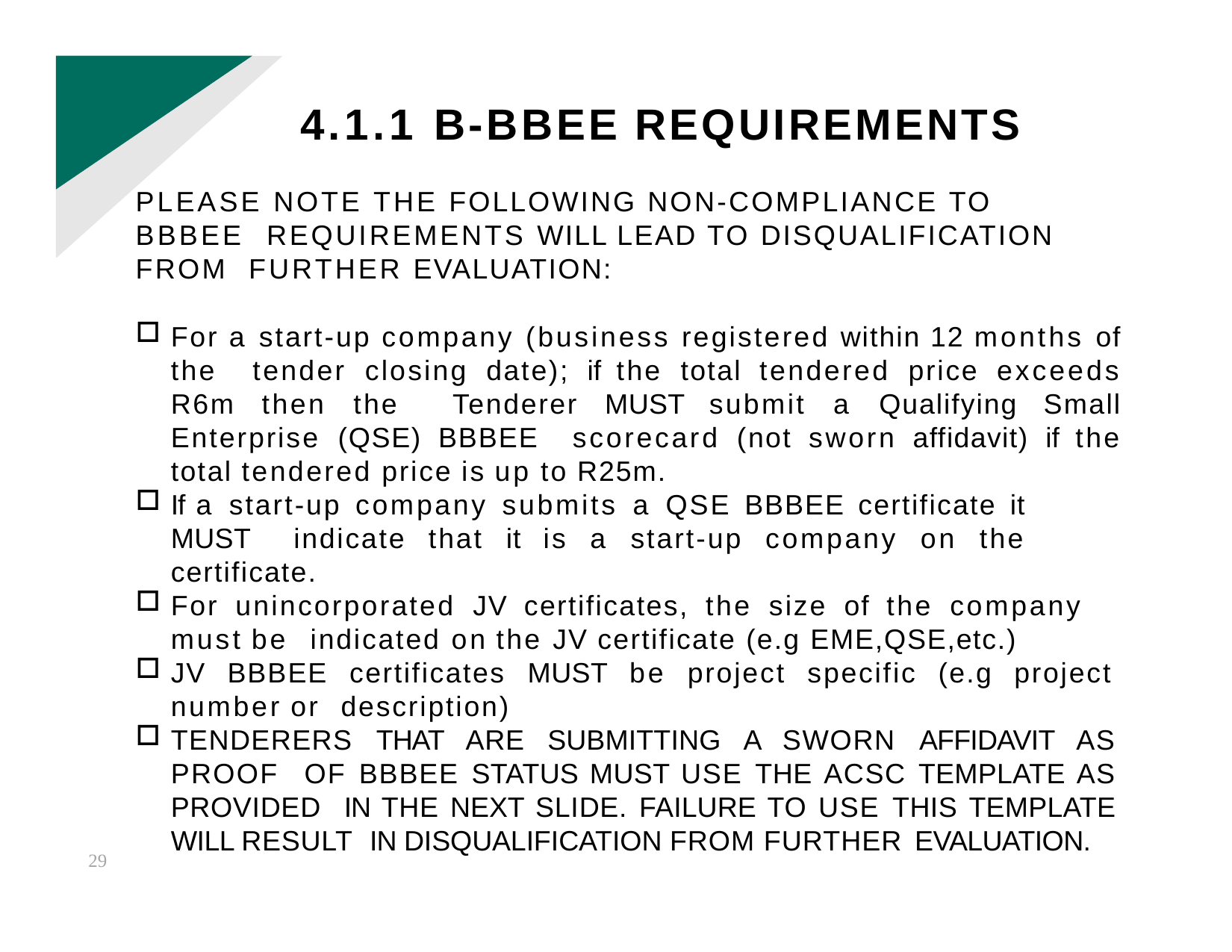

# 4.1.1 B-BBEE REQUIREMENTS
PLEASE NOTE THE FOLLOWING NON-COMPLIANCE TO BBBEE  REQUIREMENTS WILL LEAD TO DISQUALIFICATION FROM  FURTHER EVALUATION:

For a start-up company (business registered within 12 months of the  tender closing date); if the total tendered price exceeds R6m then the  Tenderer MUST submit a Qualifying Small Enterprise (QSE) BBBEE  scorecard (not sworn affidavit) if the total tendered price is up to R25m.
If a start-up company submits a QSE BBBEE certificate it MUST  indicate that it is a start-up company on the certificate.
For unincorporated JV certificates, the size of the company must be  indicated on the JV certificate (e.g EME,QSE,etc.)
JV BBBEE certificates MUST be project specific (e.g project number or  description)
TENDERERS THAT ARE SUBMITTING A SWORN AFFIDAVIT AS PROOF  OF BBBEE STATUS MUST USE THE ACSC TEMPLATE AS PROVIDED  IN THE NEXT SLIDE. FAILURE TO USE THIS TEMPLATE WILL RESULT  IN DISQUALIFICATION FROM FURTHER EVALUATION.
29